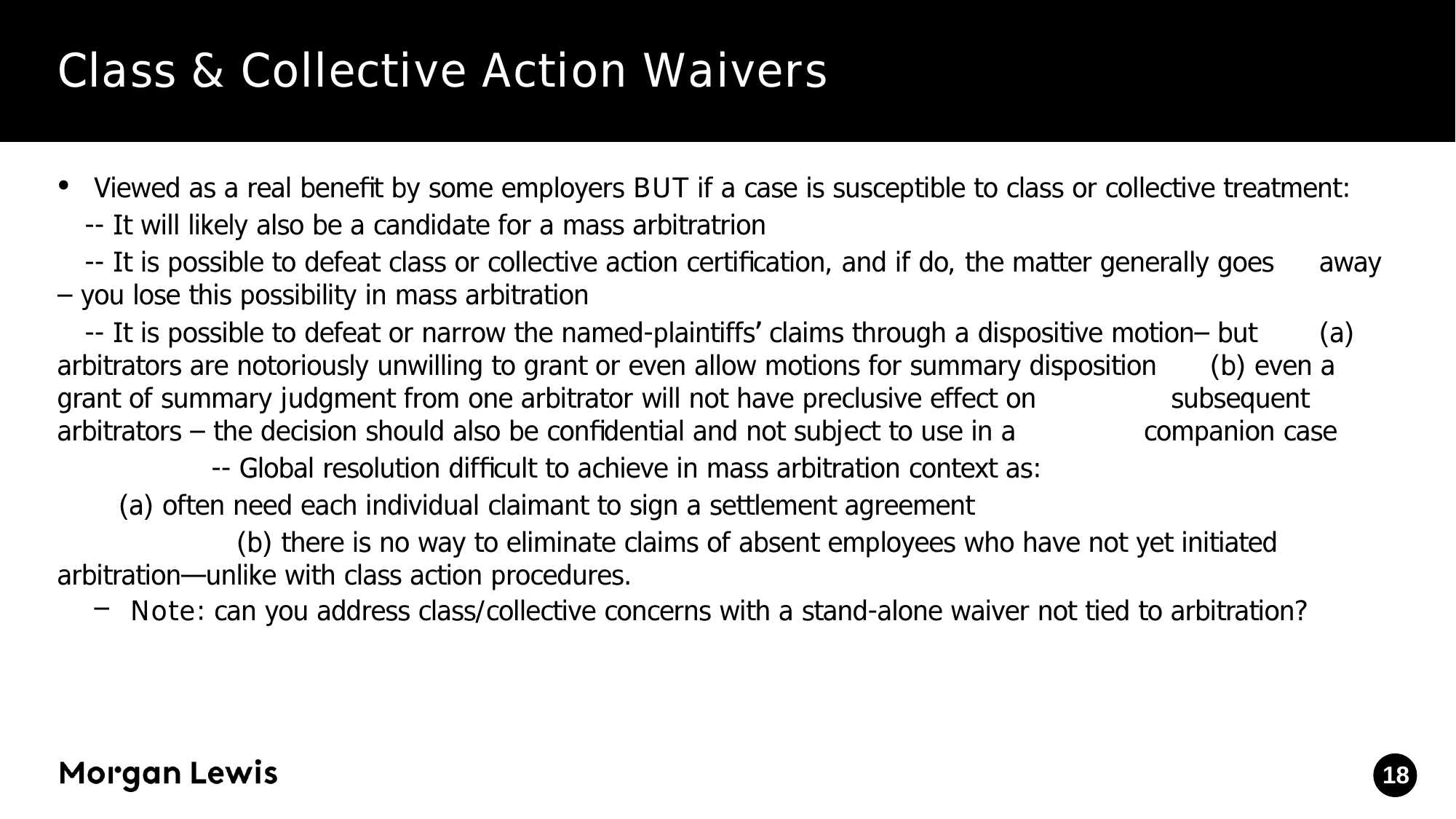

# Class & Collective Action Waivers
Viewed as a real benefit by some employers BUT if a case is susceptible to class or collective treatment:
	-- It will likely also be a candidate for a mass arbitratrion
	-- It is possible to defeat class or collective action certification, and if do, the matter generally goes 	    away – you lose this possibility in mass arbitration
	-- It is possible to defeat or narrow the named-plaintiffs’ claims through a dispositive motion– but 	    (a) arbitrators are notoriously unwilling to grant or even allow motions for summary disposition	    (b) even a grant of summary judgment from one arbitrator will not have preclusive effect on 		         subsequent arbitrators – the decision should also be confidential and not subject to use in a    	         companion case
                  -- Global resolution difficult to achieve in mass arbitration context as:
	    (a) often need each individual claimant to sign a settlement agreement
                     (b) there is no way to eliminate claims of absent employees who have not yet initiated 	     	    arbitration—unlike with class action procedures.
Note: can you address class/collective concerns with a stand-alone waiver not tied to arbitration?

18